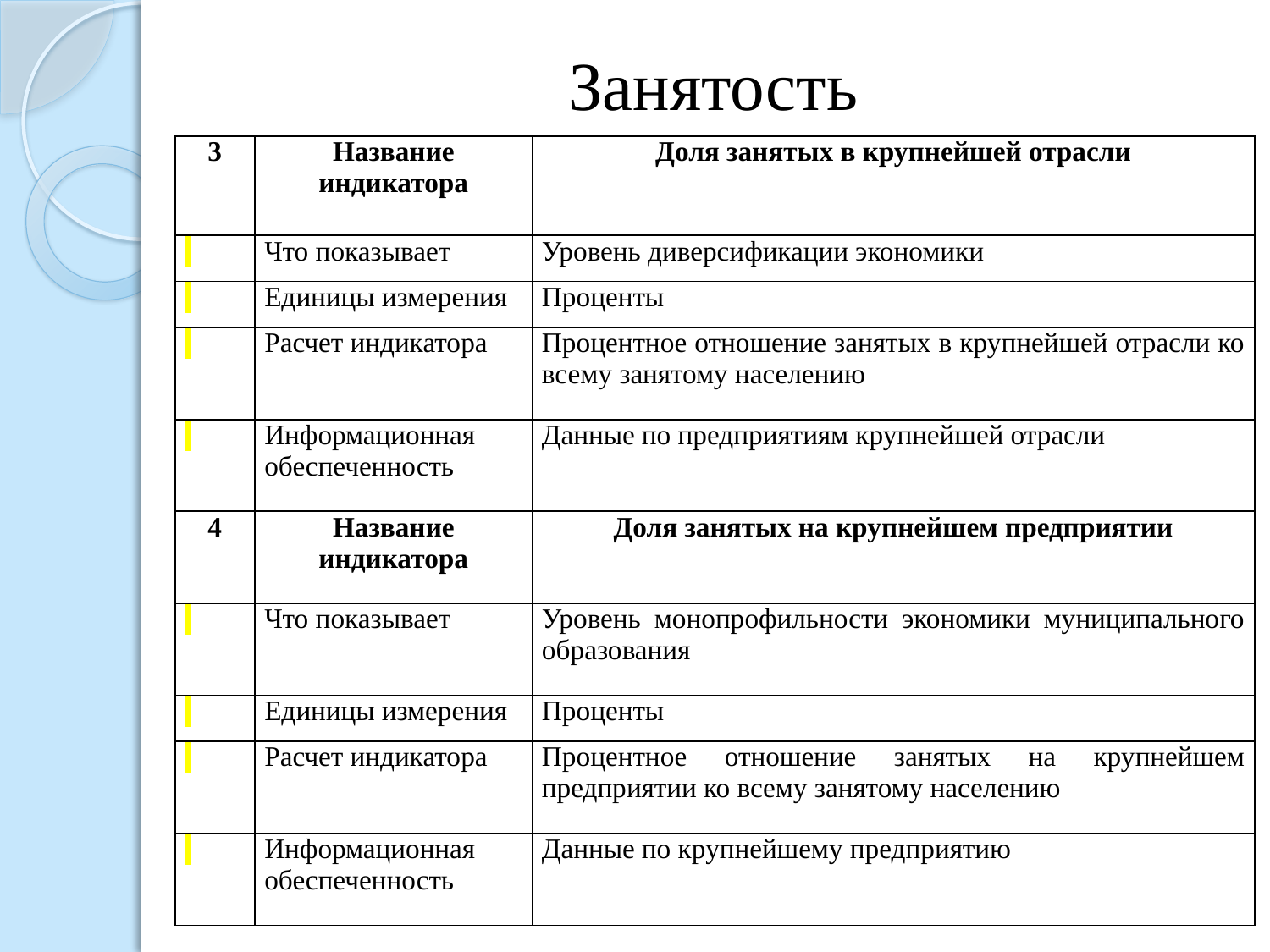

Занятость
| 3 | Название индикатора | Доля занятых в крупнейшей отрасли |
| --- | --- | --- |
|  | Что показывает | Уровень диверсификации экономики |
|  | Единицы измерения | Проценты |
|  | Расчет индикатора | Процентное отношение занятых в крупнейшей отрасли ко всему занятому населению |
|  | Информационная обеспеченность | Данные по предприятиям крупнейшей отрасли |
| 4 | Название индикатора | Доля занятых на крупнейшем предприятии |
|  | Что показывает | Уровень монопрофильности экономики муниципального образования |
|  | Единицы измерения | Проценты |
|  | Расчет индикатора | Процентное отношение занятых на крупнейшем предприятии ко всему занятому населению |
|  | Информационная обеспеченность | Данные по крупнейшему предприятию |